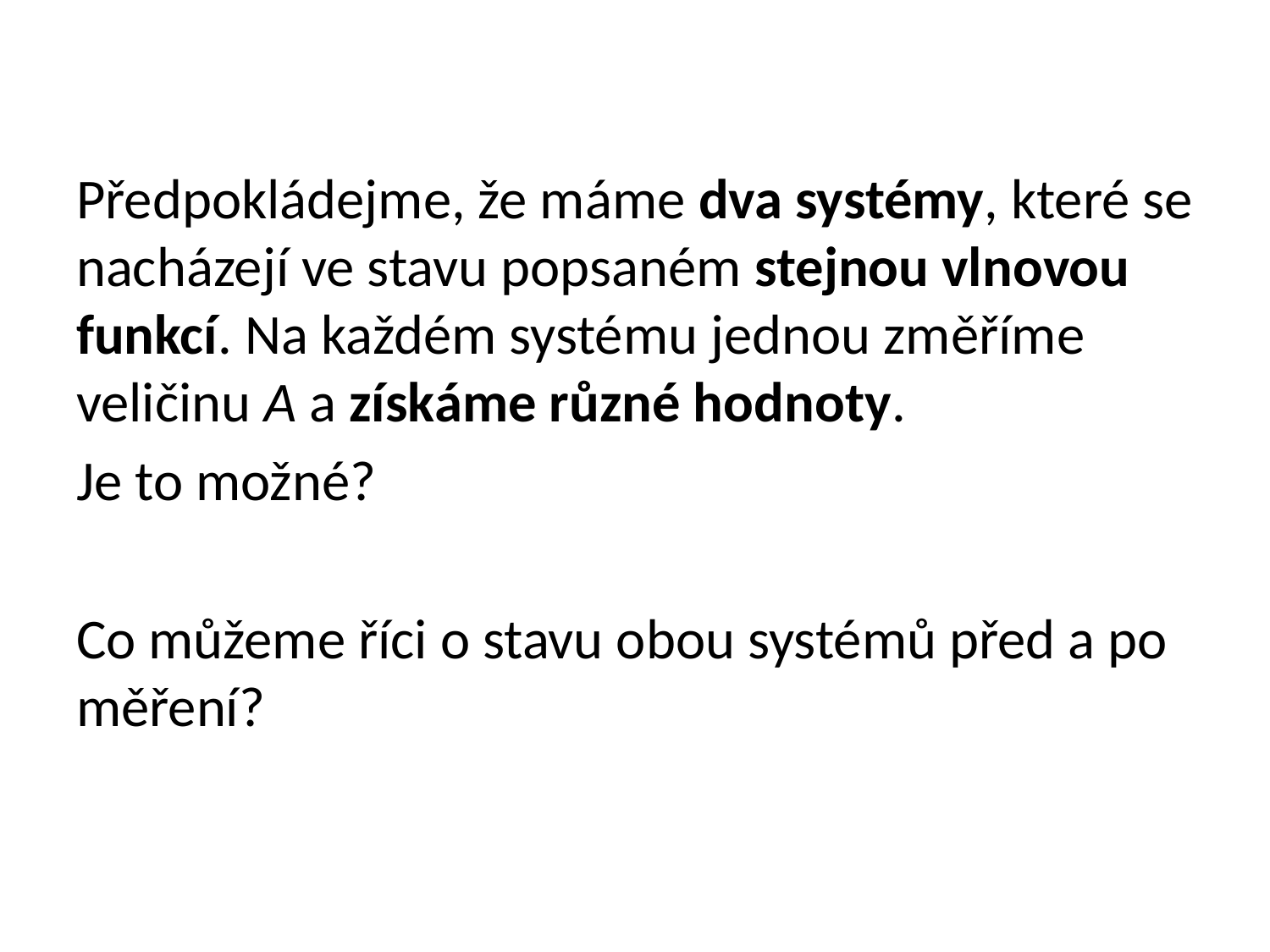

Předpokládejme, že máme dva systémy, které se nacházejí ve stavu popsaném stejnou vlnovou funkcí. Na každém systému jednou změříme veličinu A a získáme různé hodnoty.
Je to možné?

Co můžeme říci o stavu obou systémů před a po měření?